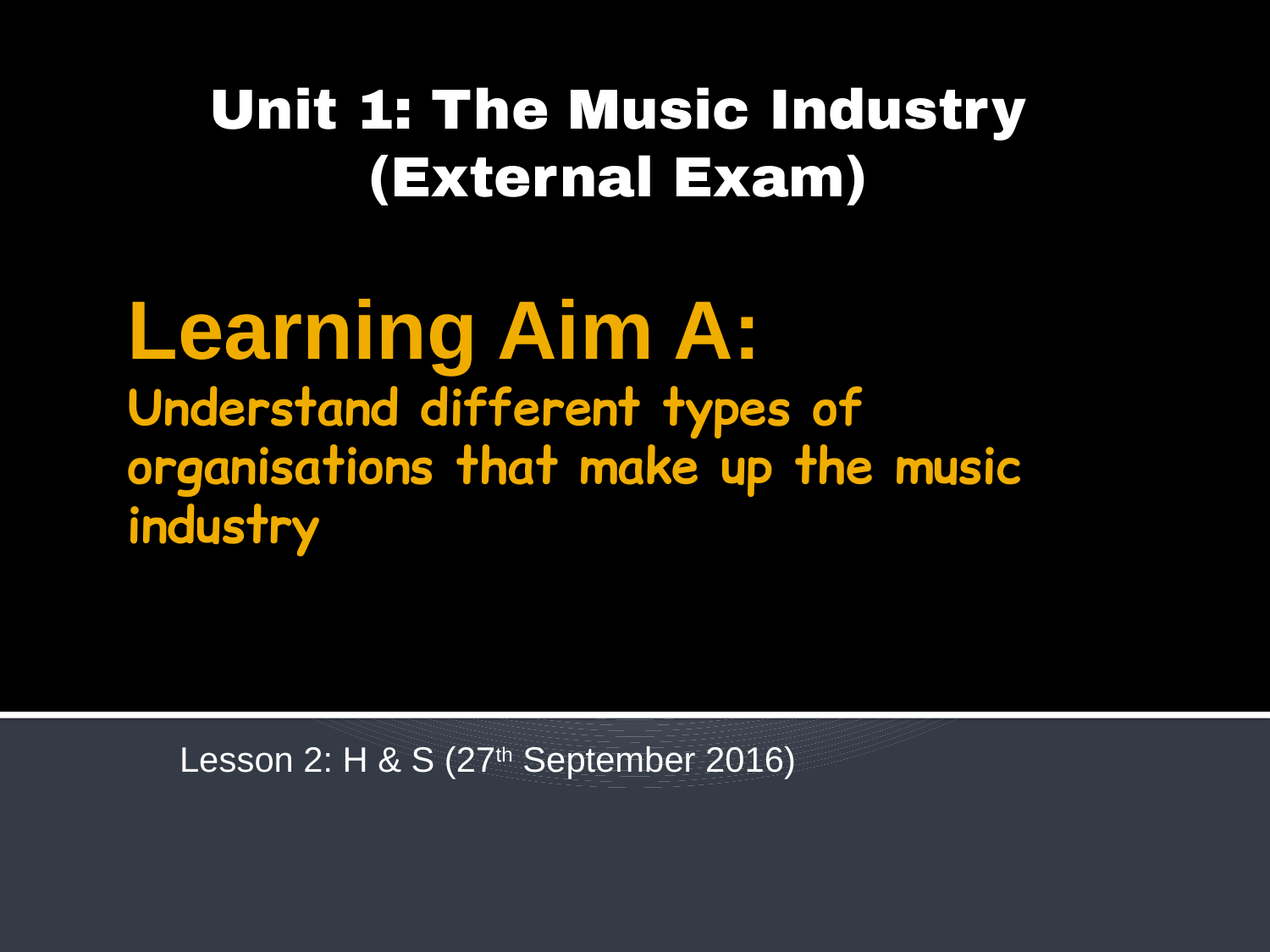

Unit 1: The Music Industry (External Exam)
# Learning Aim A: Understand different types of organisations that make up the music industry
Lesson 2: H & S (27th September 2016)